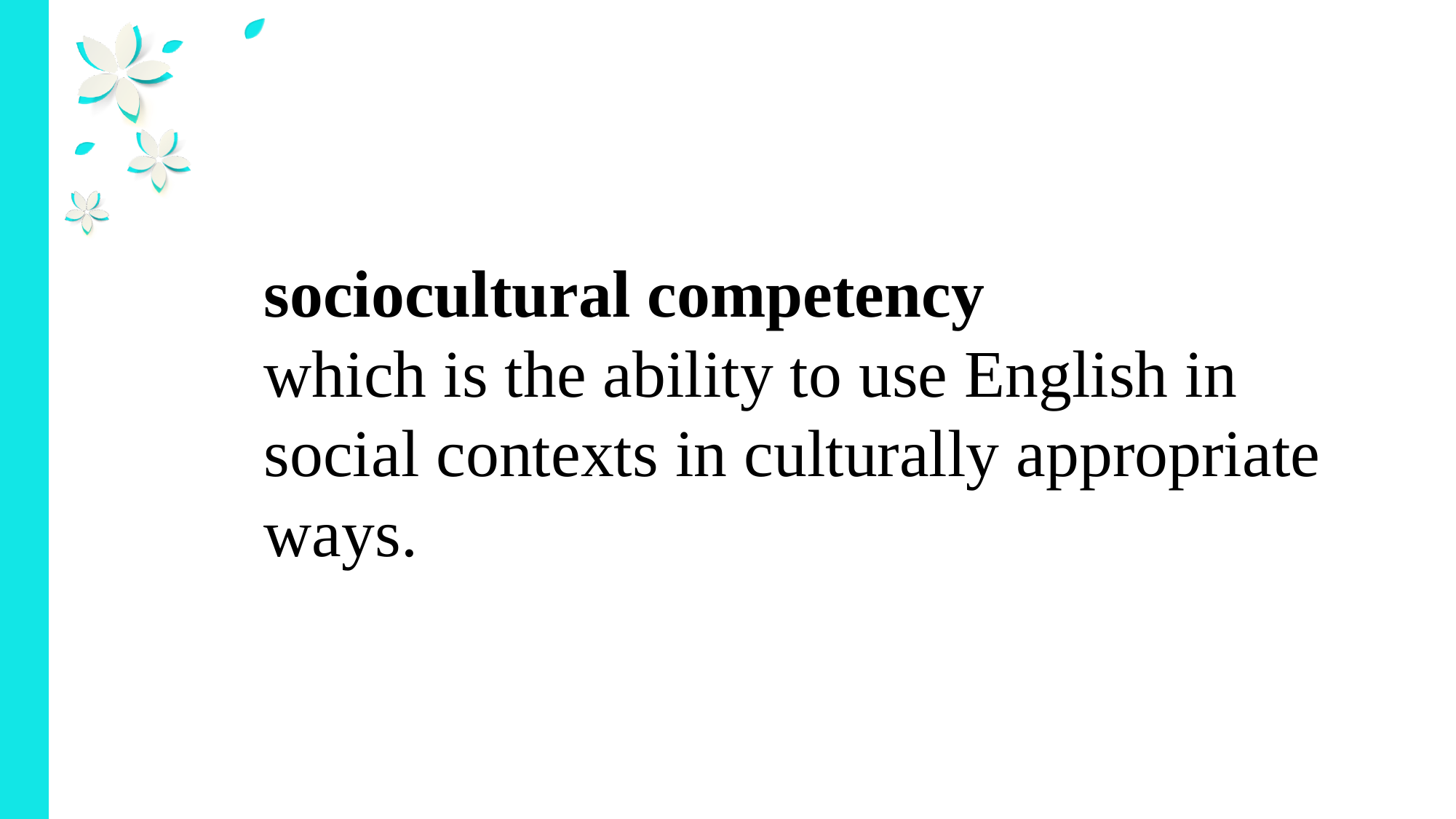

sociocultural competency
which is the ability to use English in social contexts in culturally appropriate ways.